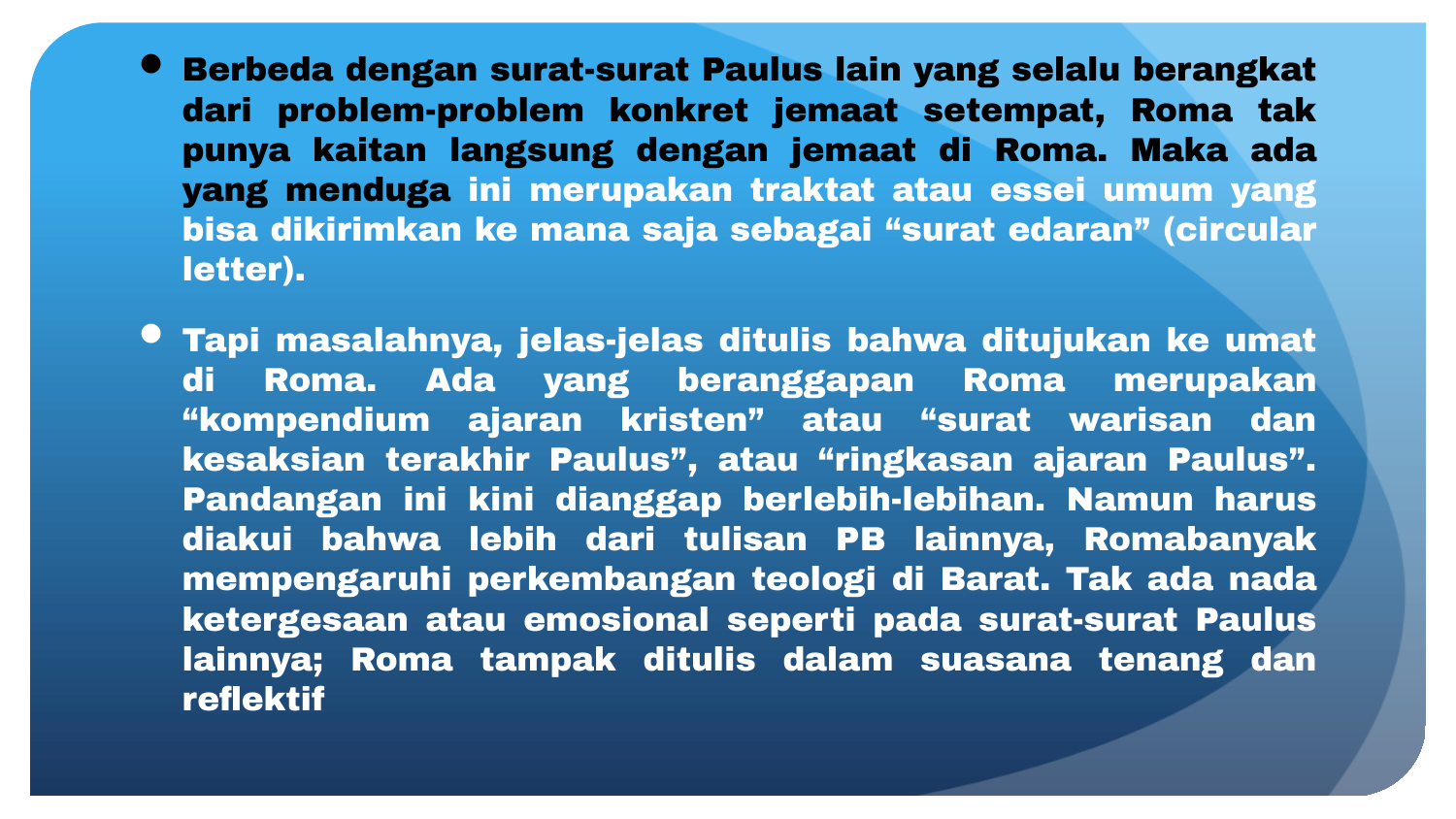

Berbeda dengan surat-surat Paulus lain yang selalu berangkat dari problem-problem konkret jemaat setempat, Roma tak punya kaitan langsung dengan jemaat di Roma. Maka ada yang menduga ini merupakan traktat atau essei umum yang bisa dikirimkan ke mana saja sebagai “surat edaran” (circular letter).
Tapi masalahnya, jelas-jelas ditulis bahwa ditujukan ke umat di Roma. Ada yang beranggapan Roma merupakan “kompendium ajaran kristen” atau “surat warisan dan kesaksian terakhir Paulus”, atau “ringkasan ajaran Paulus”. Pandangan ini kini dianggap berlebih-lebihan. Namun harus diakui bahwa lebih dari tulisan PB lainnya, Romabanyak mempengaruhi perkembangan teologi di Barat. Tak ada nada ketergesaan atau emosional seperti pada surat-surat Paulus lainnya; Roma tampak ditulis dalam suasana tenang dan reflektif